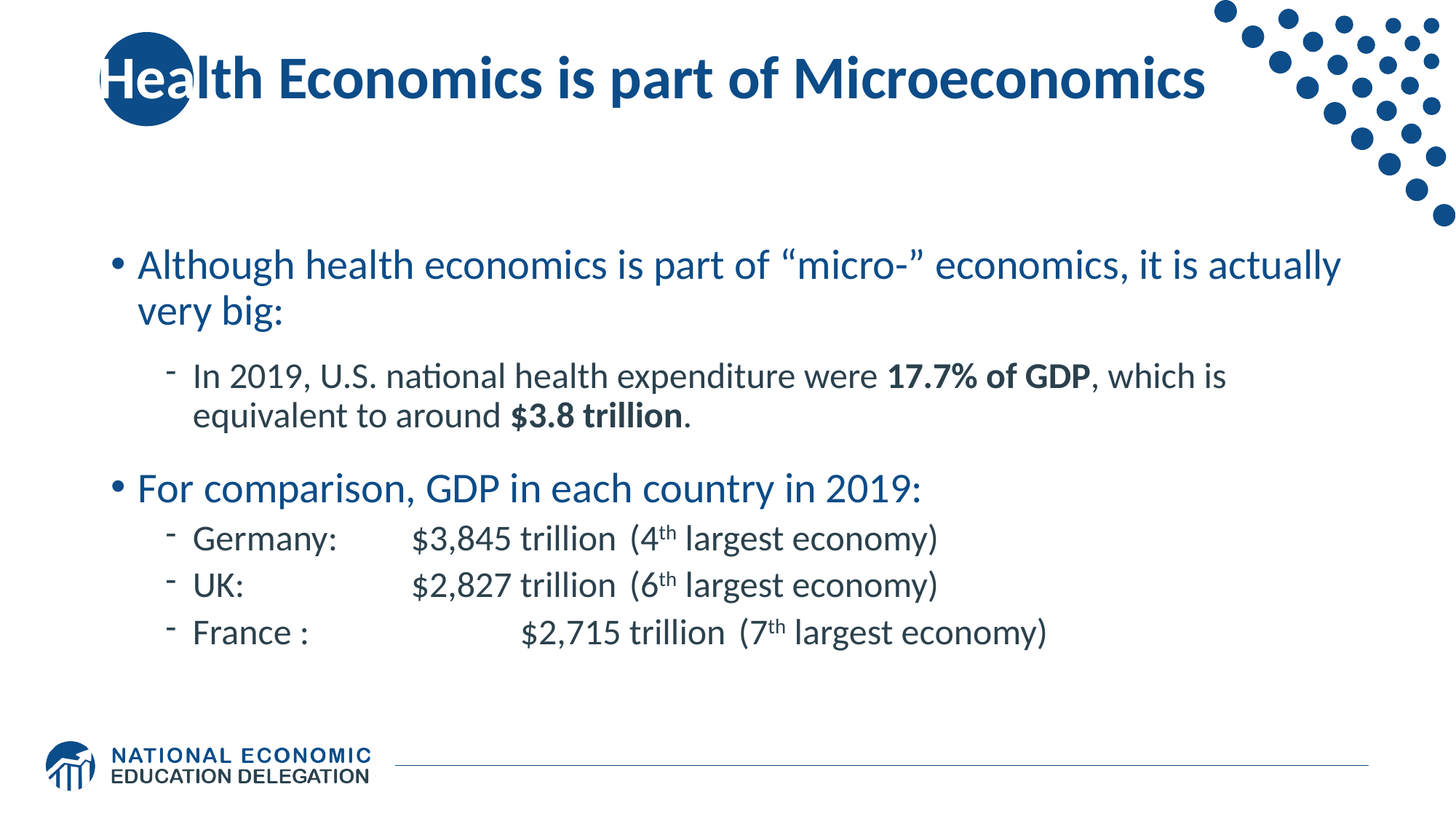

# Health Economics is part of Microeconomics
Although health economics is part of “micro-” economics, it is actually very big:
In 2019, U.S. national health expenditure were 17.7% of GDP, which is equivalent to around $3.8 trillion.
For comparison, GDP in each country in 2019:
Germany: 	$3,845 trillion 	(4th largest economy)
UK: 		$2,827 trillion	(6th largest economy)
France :		$2,715 trillion	(7th largest economy)